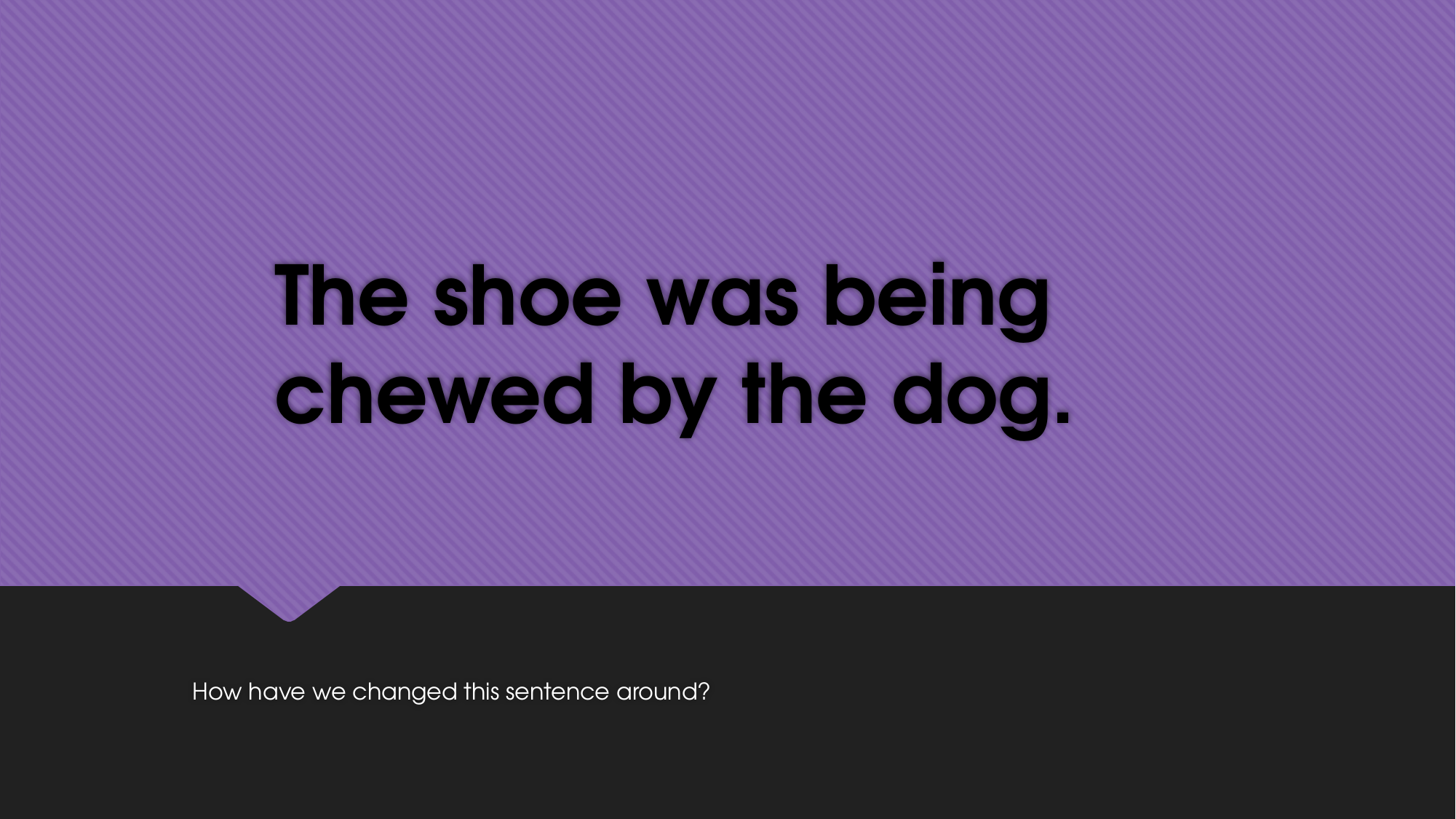

# The shoe was being chewed by the dog.
How have we changed this sentence around?